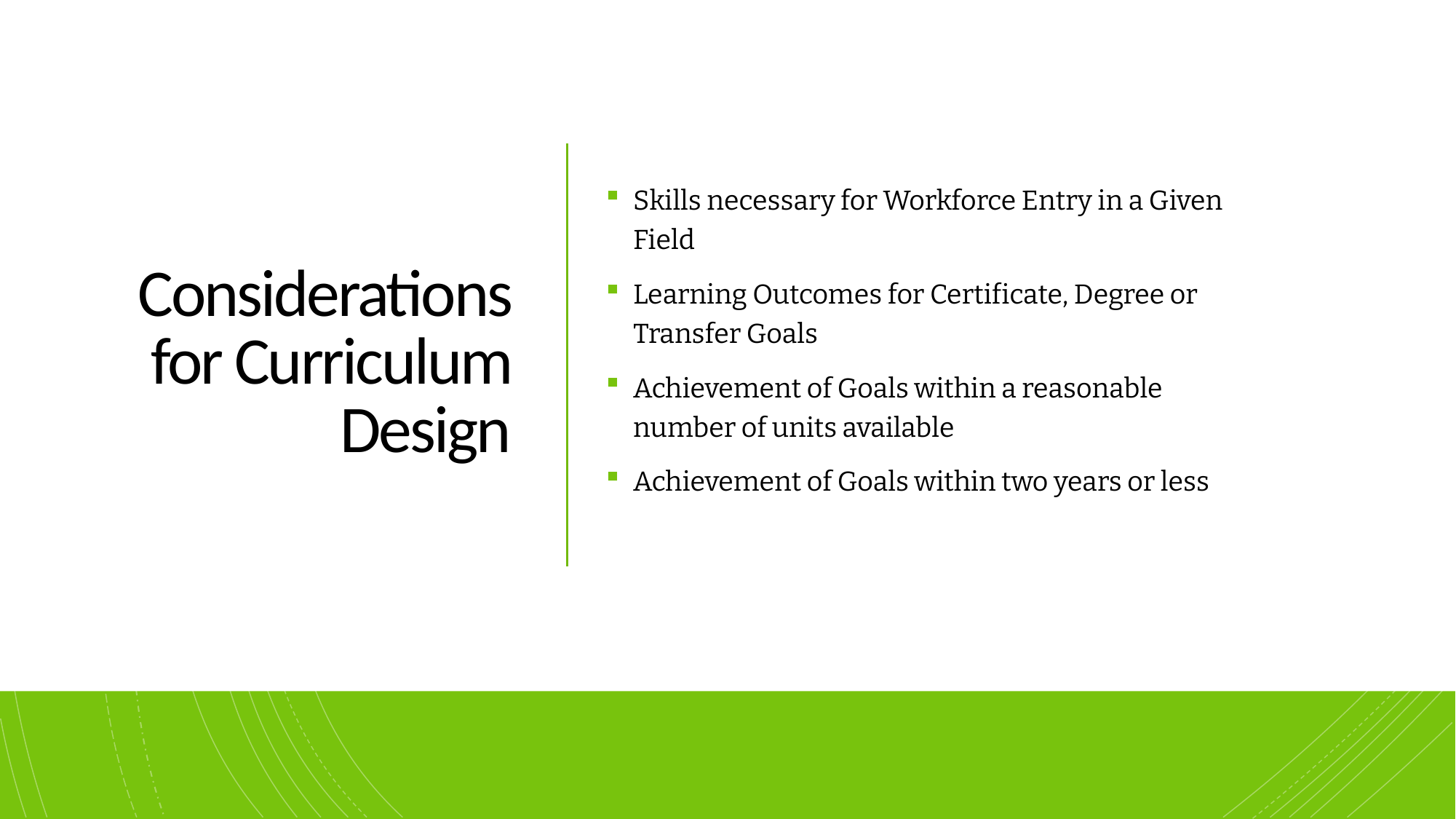

# Considerations for Curriculum Design
Skills necessary for Workforce Entry in a Given Field
Learning Outcomes for Certificate, Degree or Transfer Goals
Achievement of Goals within a reasonable number of units available
Achievement of Goals within two years or less